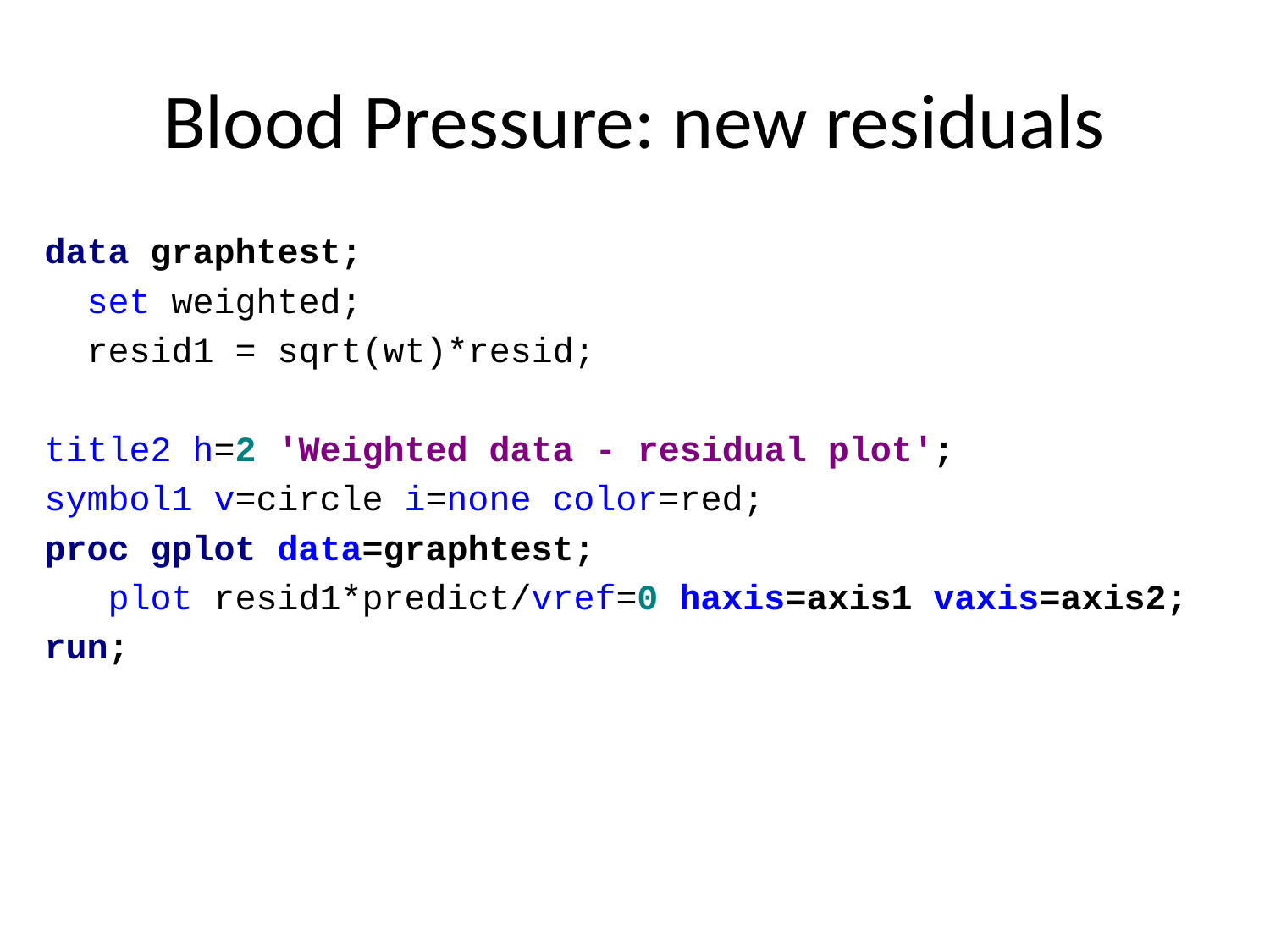

# Blood Pressure: new residuals
data graphtest;
  set weighted;
  resid1 = sqrt(wt)*resid;

title2 h=2 'Weighted data - residual plot';
symbol1 v=circle i=none color=red;
proc gplot data=graphtest;
   plot resid1*predict/vref=0 haxis=axis1 vaxis=axis2;
run;